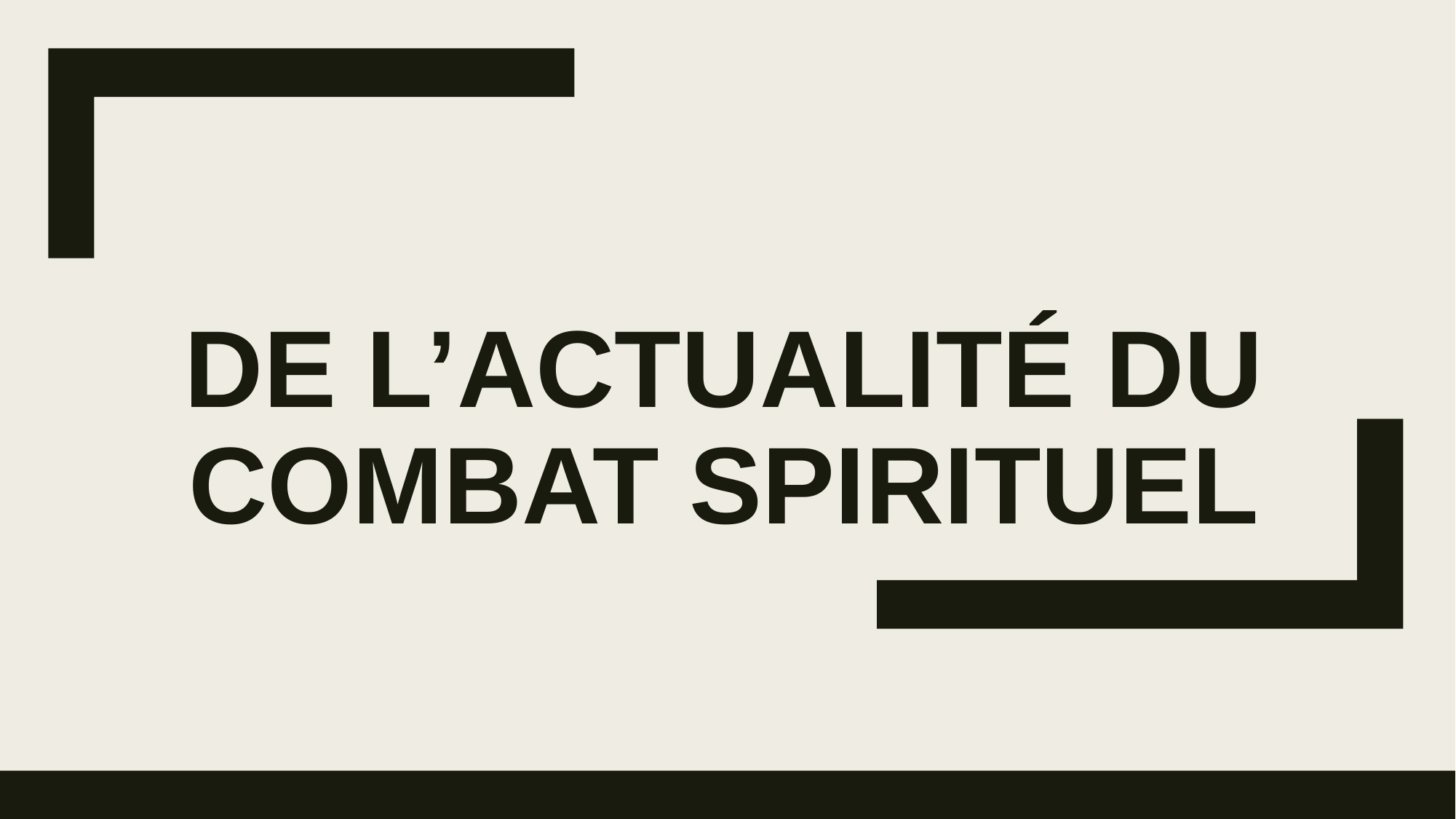

# De l’actualité du combat spirituel

21